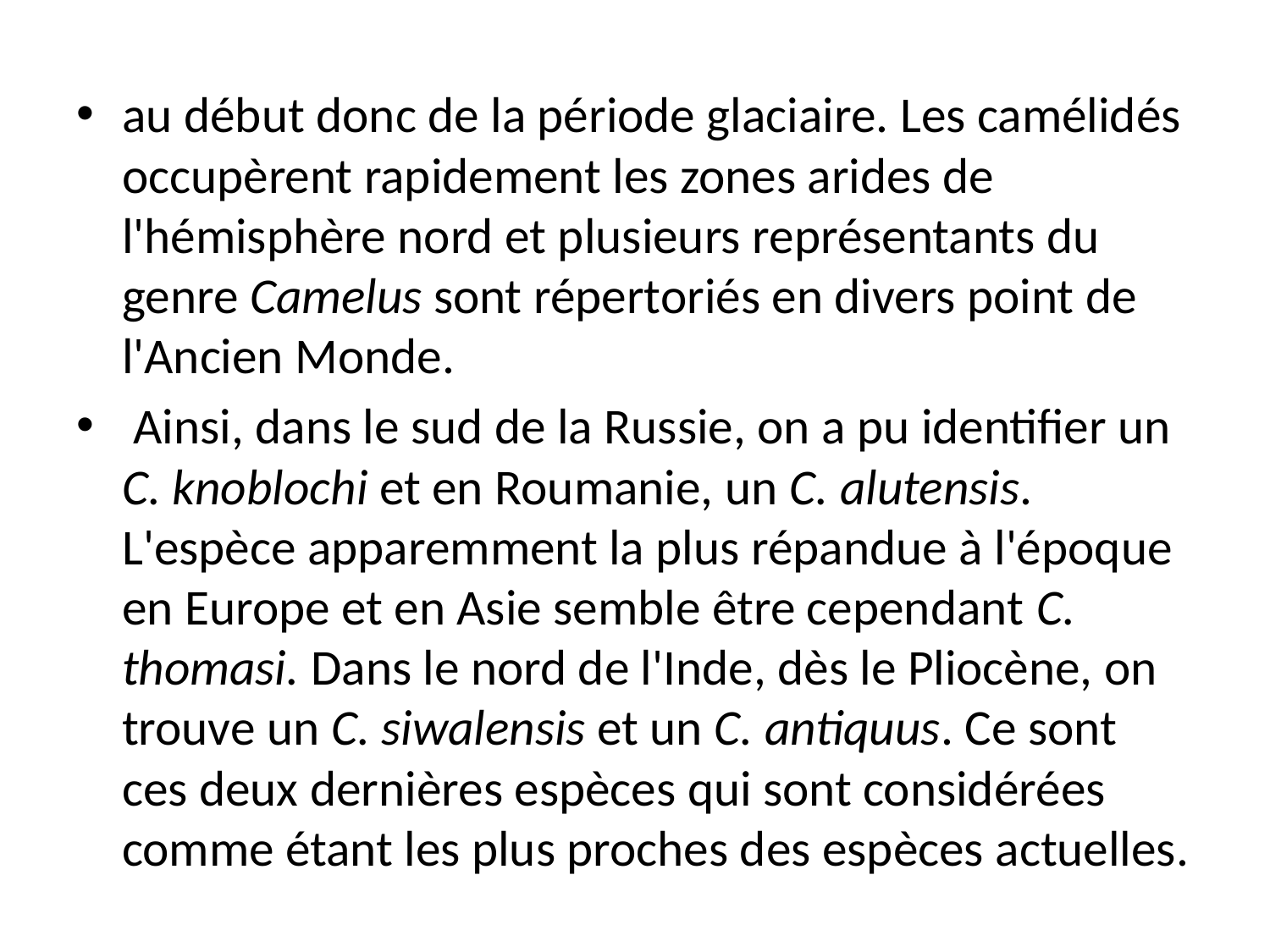

au début donc de la période glaciaire. Les camélidés occupèrent rapidement les zones arides de l'hémisphère nord et plusieurs représentants du genre Camelus sont répertoriés en divers point de l'Ancien Monde.
 Ainsi, dans le sud de la Russie, on a pu identifier un C. knoblochi et en Roumanie, un C. alutensis. L'espèce apparemment la plus répandue à l'époque en Europe et en Asie semble être cependant C. thomasi. Dans le nord de l'Inde, dès le Pliocène, on trouve un C. siwalensis et un C. antiquus. Ce sont ces deux dernières espèces qui sont considérées comme étant les plus proches des espèces actuelles.